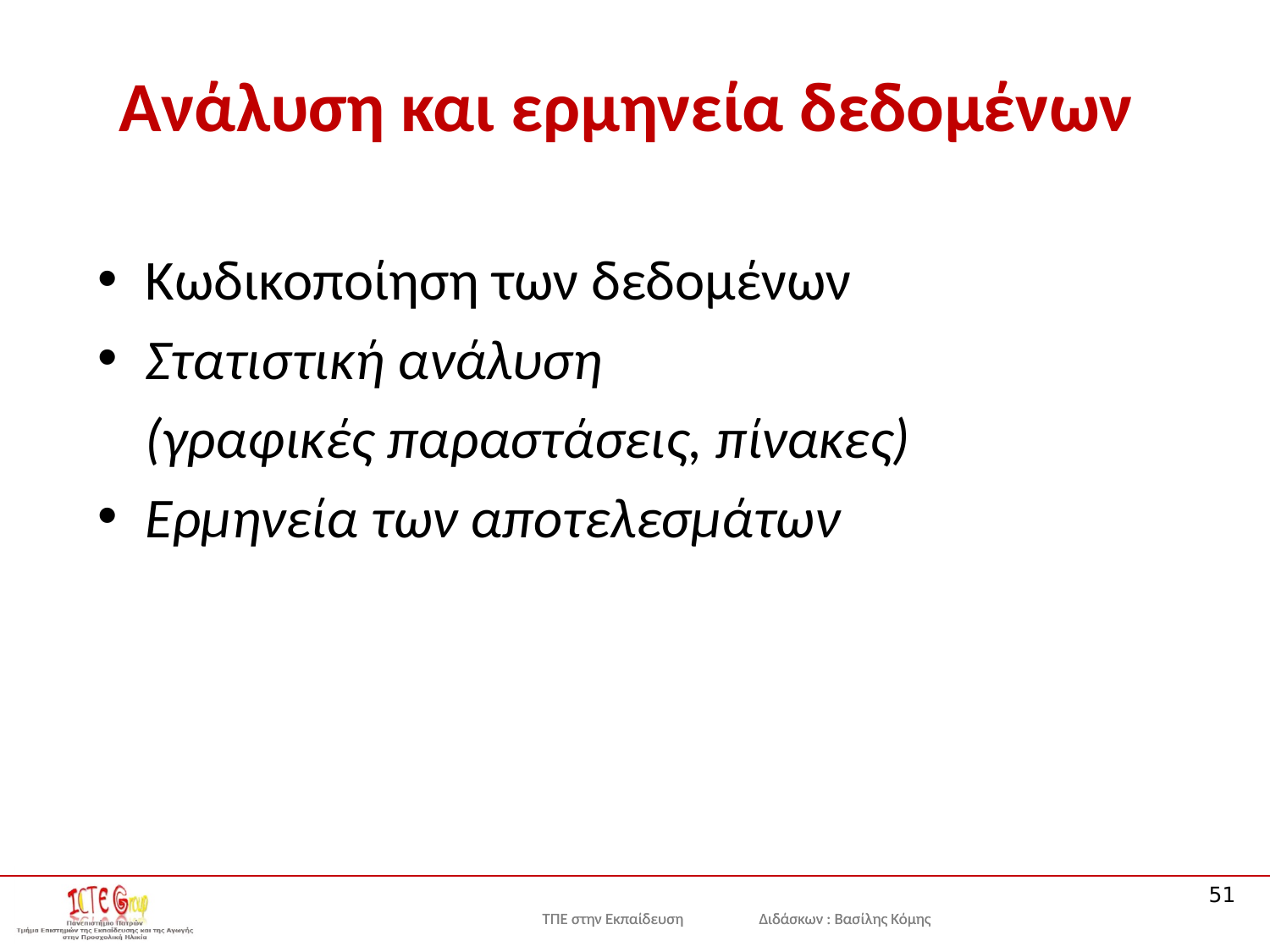

# Ανάλυση και ερµηνεία δεδοµένων

Κωδικοποίηση των δεδοµένων
Στατιστική ανάλυση
	(γραφικές παραστάσεις, πίνακες)
Ερµηνεία των αποτελεσµάτων
51